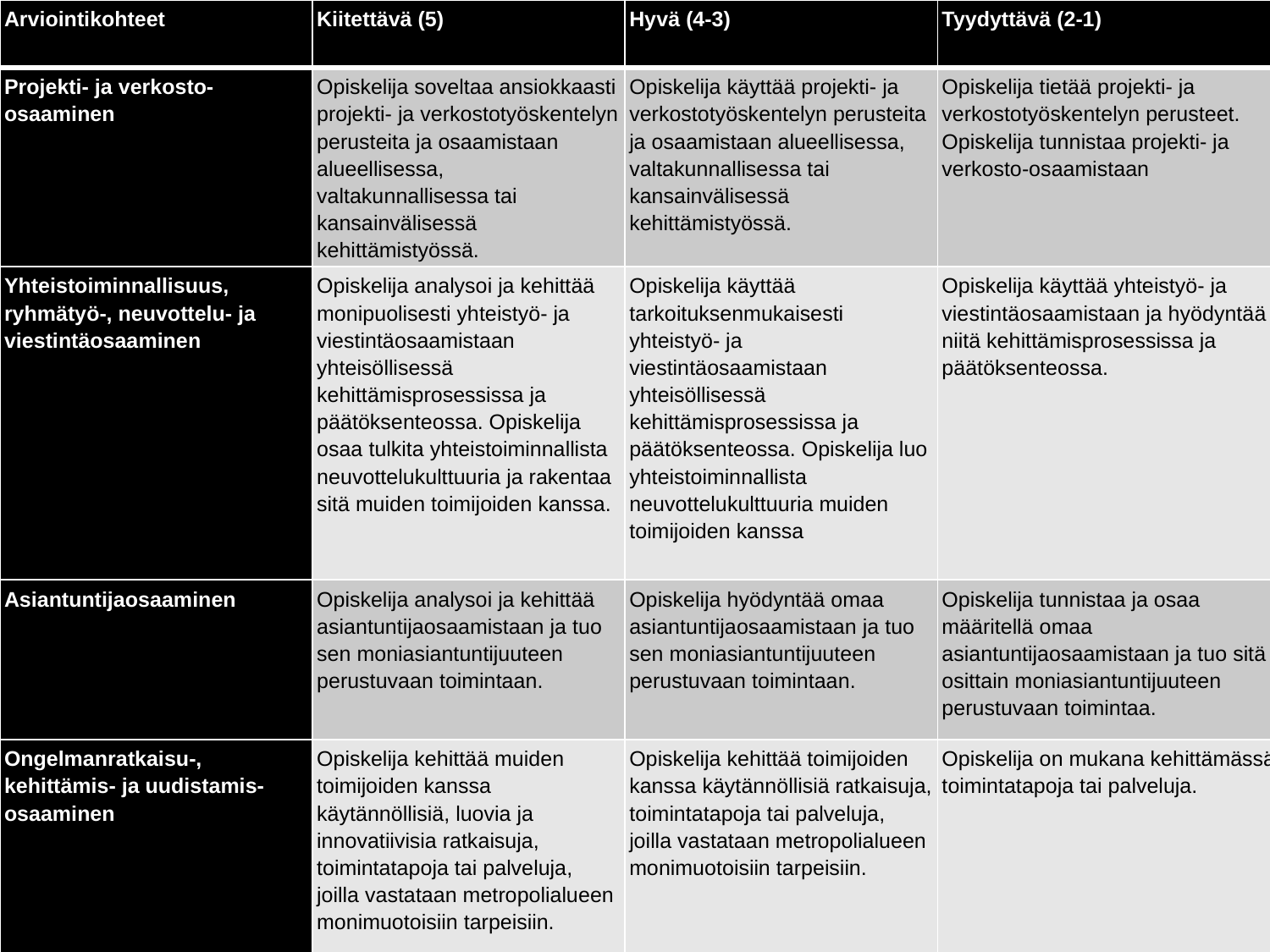

| Arviointikohteet | Kiitettävä (5) | Hyvä (4-3) | Tyydyttävä (2-1) |
| --- | --- | --- | --- |
| Projekti- ja verkosto-osaaminen | Opiskelija soveltaa ansiokkaasti projekti- ja verkostotyöskentelyn perusteita ja osaamistaan alueellisessa, valtakunnallisessa tai kansainvälisessä kehittämistyössä. | Opiskelija käyttää projekti- ja verkostotyöskentelyn perusteita ja osaamistaan alueellisessa, valtakunnallisessa tai kansainvälisessä kehittämistyössä. | Opiskelija tietää projekti- ja verkostotyöskentelyn perusteet. Opiskelija tunnistaa projekti- ja verkosto-osaamistaan |
| Yhteistoiminnallisuus, ryhmätyö-, neuvottelu- ja viestintäosaaminen | Opiskelija analysoi ja kehittää monipuolisesti yhteistyö- ja viestintäosaamistaan yhteisöllisessä kehittämisprosessissa ja päätöksenteossa. Opiskelija osaa tulkita yhteistoiminnallista neuvottelukulttuuria ja rakentaa sitä muiden toimijoiden kanssa. | Opiskelija käyttää tarkoituksenmukaisesti yhteistyö- ja viestintäosaamistaan yhteisöllisessä kehittämisprosessissa ja päätöksenteossa. Opiskelija luo yhteistoiminnallista neuvottelukulttuuria muiden toimijoiden kanssa | Opiskelija käyttää yhteistyö- ja viestintäosaamistaan ja hyödyntää niitä kehittämisprosessissa ja päätöksenteossa. |
| Asiantuntijaosaaminen | Opiskelija analysoi ja kehittää asiantuntijaosaamistaan ja tuo sen moniasiantuntijuuteen perustuvaan toimintaan. | Opiskelija hyödyntää omaa asiantuntijaosaamistaan ja tuo sen moniasiantuntijuuteen perustuvaan toimintaan. | Opiskelija tunnistaa ja osaa määritellä omaa asiantuntijaosaamistaan ja tuo sitä osittain moniasiantuntijuuteen perustuvaan toimintaa. |
| Ongelmanratkaisu-, kehittämis- ja uudistamis-osaaminen | Opiskelija kehittää muiden toimijoiden kanssa käytännöllisiä, luovia ja innovatiivisia ratkaisuja, toimintatapoja tai palveluja, joilla vastataan metropolialueen monimuotoisiin tarpeisiin. | Opiskelija kehittää toimijoiden kanssa käytännöllisiä ratkaisuja, toimintatapoja tai palveluja, joilla vastataan metropolialueen monimuotoisiin tarpeisiin. | Opiskelija on mukana kehittämässä toimintatapoja tai palveluja. |
#

Kalvosarjan tekijän nimi
16